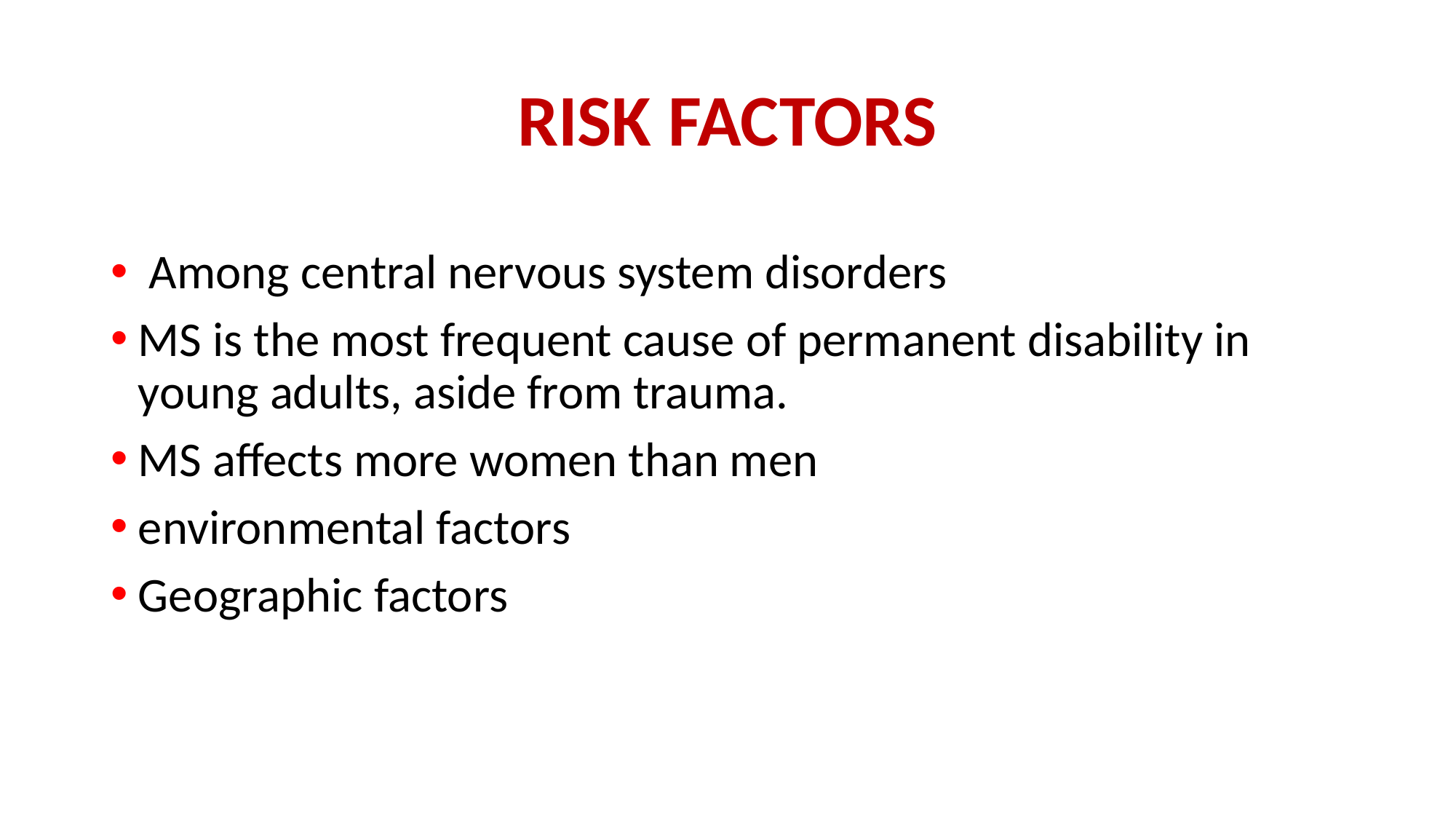

# RISK FACTORS
 Among central nervous system disorders
MS is the most frequent cause of permanent disability in young adults, aside from trauma.
MS affects more women than men
environmental factors
Geographic factors